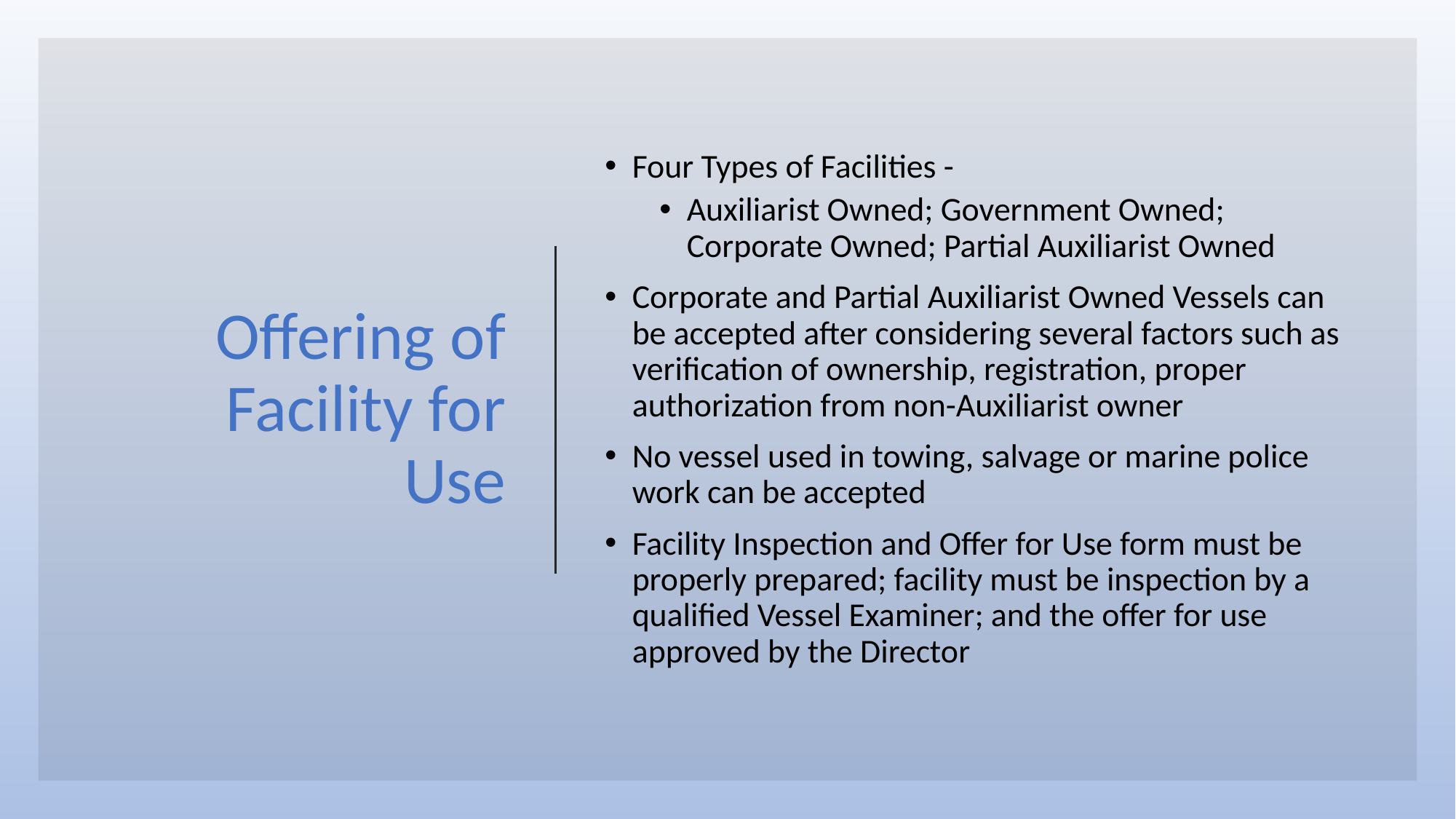

# Offering of Facility for Use
Four Types of Facilities -
Auxiliarist Owned; Government Owned; Corporate Owned; Partial Auxiliarist Owned
Corporate and Partial Auxiliarist Owned Vessels can be accepted after considering several factors such as verification of ownership, registration, proper authorization from non-Auxiliarist owner
No vessel used in towing, salvage or marine police work can be accepted
Facility Inspection and Offer for Use form must be properly prepared; facility must be inspection by a qualified Vessel Examiner; and the offer for use approved by the Director